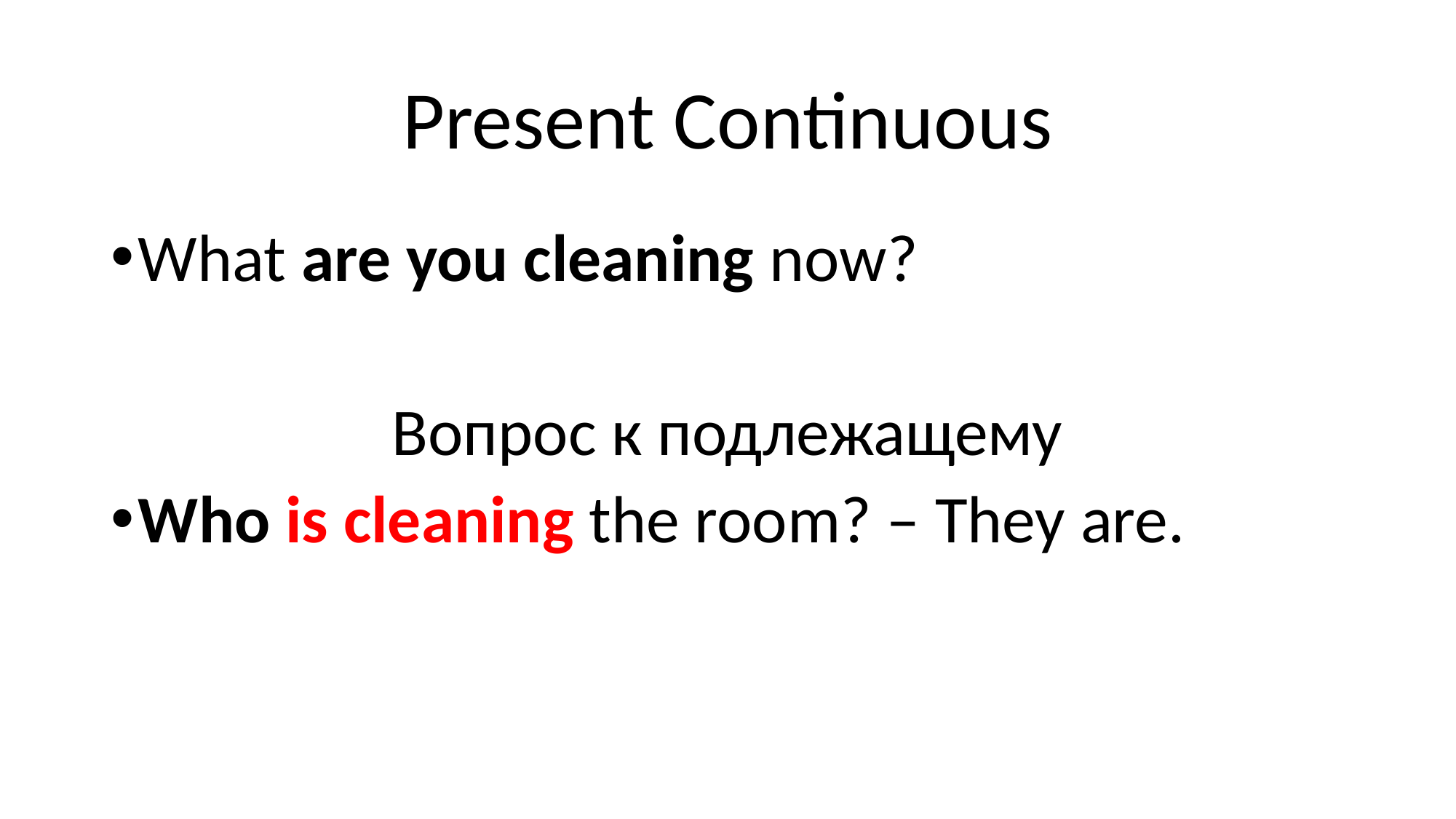

# Present Continuous
What are you cleaning now?

Вопрос к подлежащему
Who is cleaning the room? – They are.